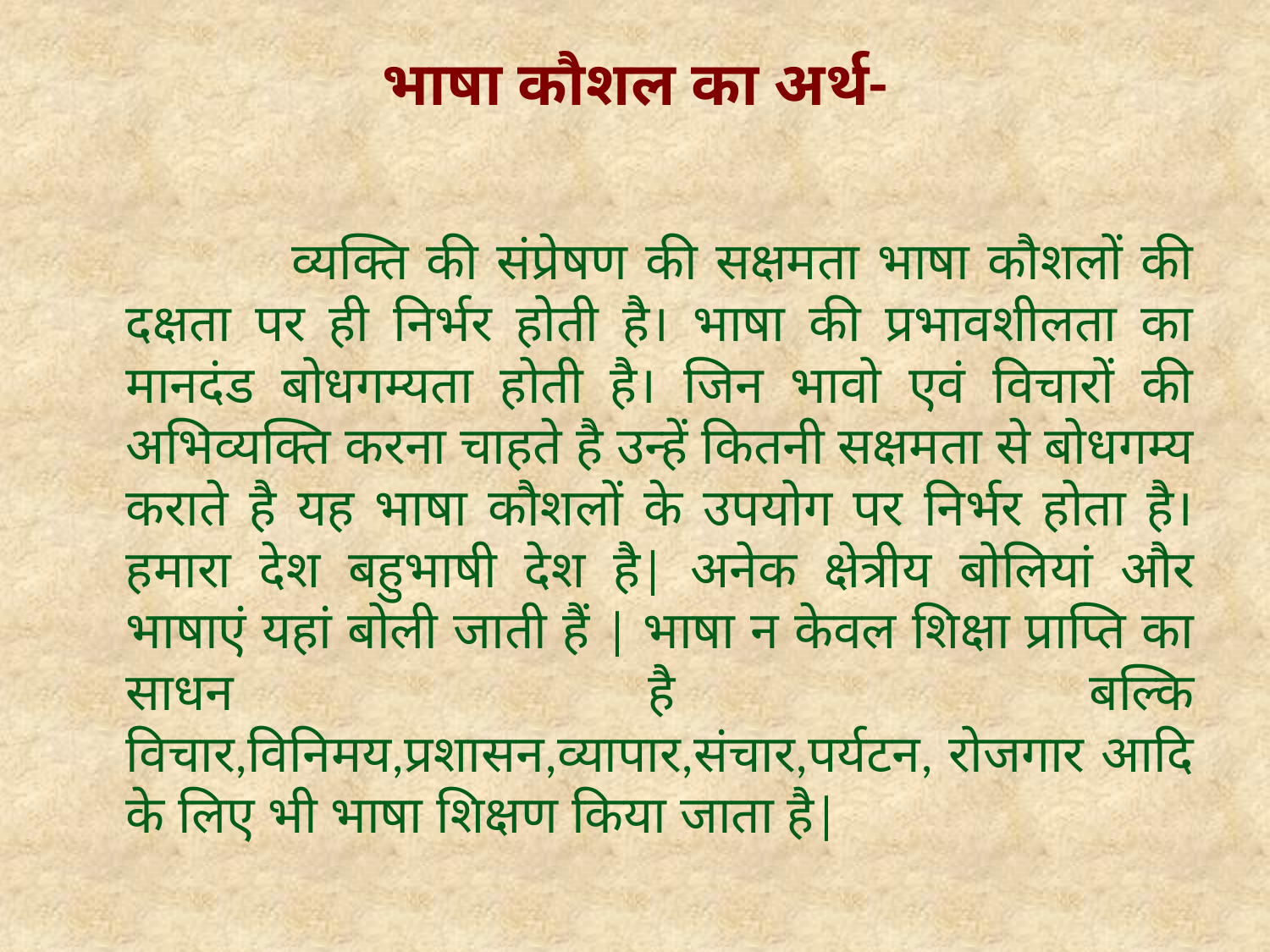

# भाषा कौशल का अर्थ-
            व्यक्ति की संप्रेषण की सक्षमता भाषा कौशलों की दक्षता पर ही निर्भर होती है। भाषा की प्रभावशीलता का मानदंड बोधगम्यता होती है। जिन भावो एवं विचारों की अभिव्यक्ति करना चाहते है उन्हें कितनी सक्षमता से बोधगम्य कराते है यह भाषा कौशलों के उपयोग पर निर्भर होता है। हमारा देश बहुभाषी देश है| अनेक क्षेत्रीय बोलियां और भाषाएं यहां बोली जाती हैं | भाषा न केवल शिक्षा प्राप्ति का साधन है बल्कि विचार,विनिमय,प्रशासन,व्यापार,संचार,पर्यटन, रोजगार आदि के लिए भी भाषा शिक्षण किया जाता है|